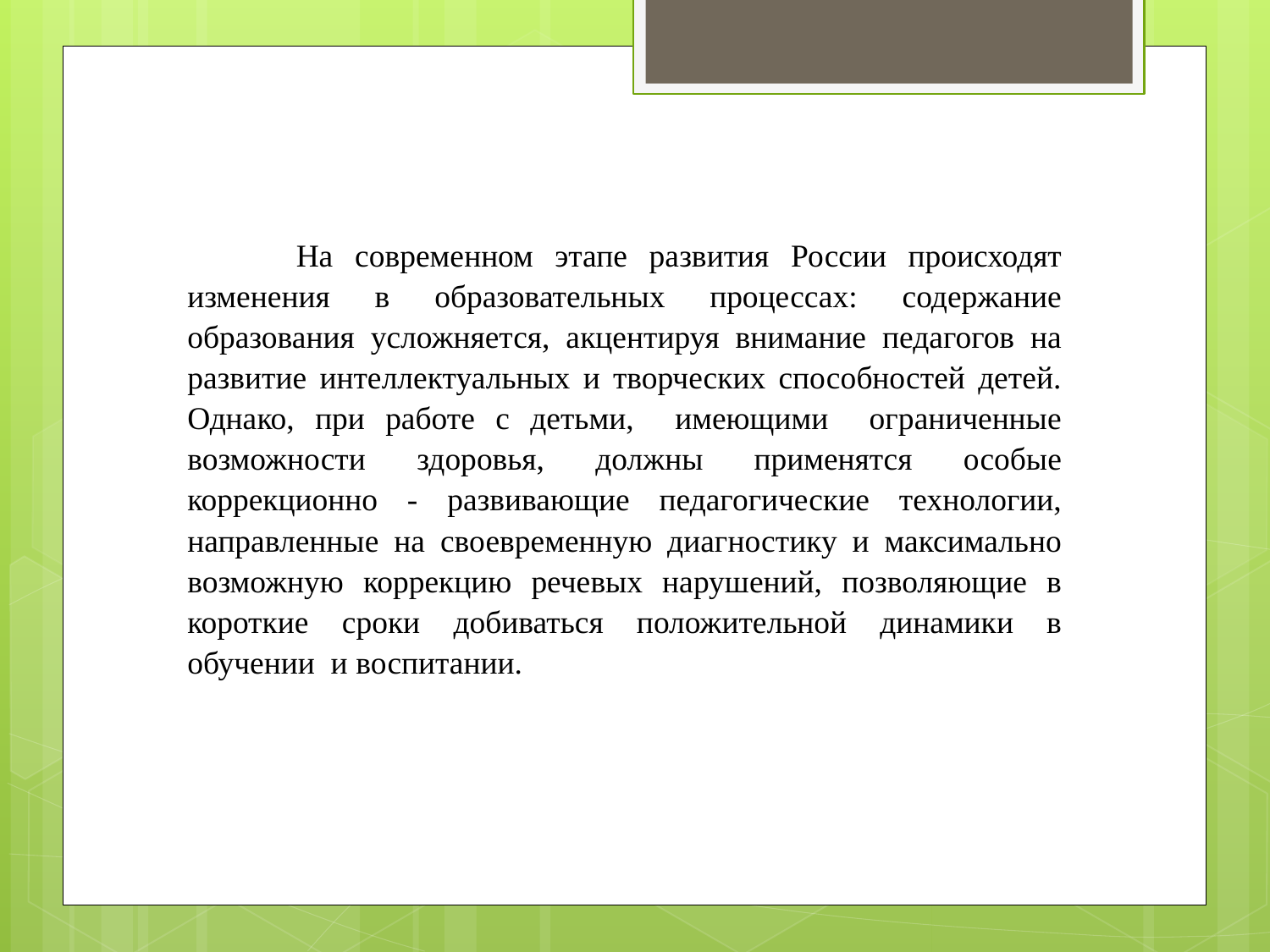

На современном этапе развития России происходят изменения в образовательных процессах: содержание образования усложняется, акцентируя внимание педагогов на развитие интеллектуальных и творческих способностей детей. Однако, при работе с детьми,  имеющими  ограниченные возможности здоровья, должны применятся особые коррекционно - развивающие педагогические технологии, направленные на своевременную диагностику и максимально возможную коррекцию речевых нарушений, позволяющие в короткие сроки добиваться положительной динамики в обучении  и воспитании.